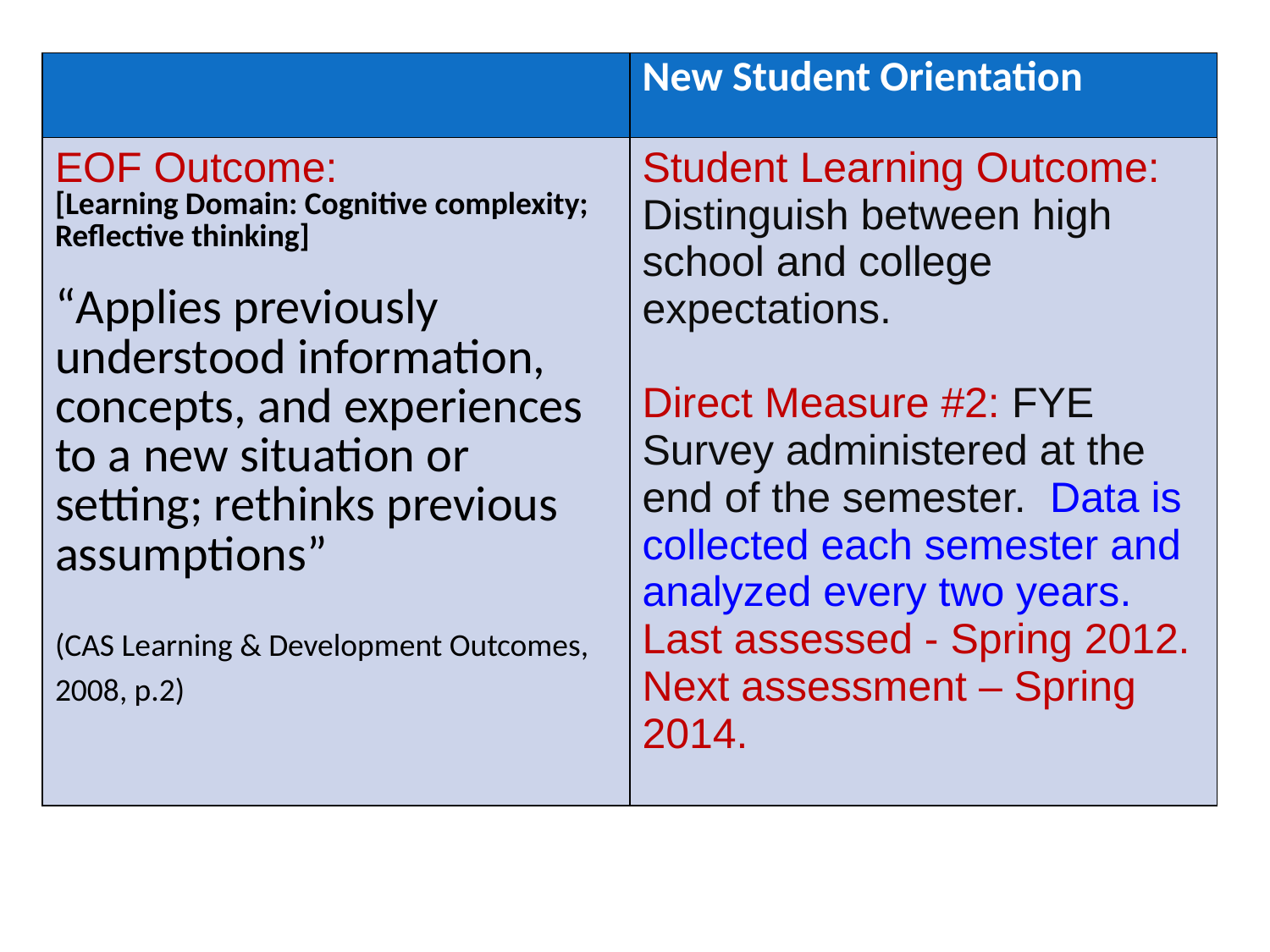

|  | New Student Orientation |
| --- | --- |
| EOF Outcome: [Learning Domain: Cognitive complexity; Reflective thinking] “Applies previously understood information, concepts, and experiences to a new situation or setting; rethinks previous assumptions” (CAS Learning & Development Outcomes, 2008, p.2) | Student Learning Outcome: Distinguish between high school and college expectations. Direct Measure #2: FYE Survey administered at the end of the semester. Data is collected each semester and analyzed every two years. Last assessed - Spring 2012. Next assessment – Spring 2014. |